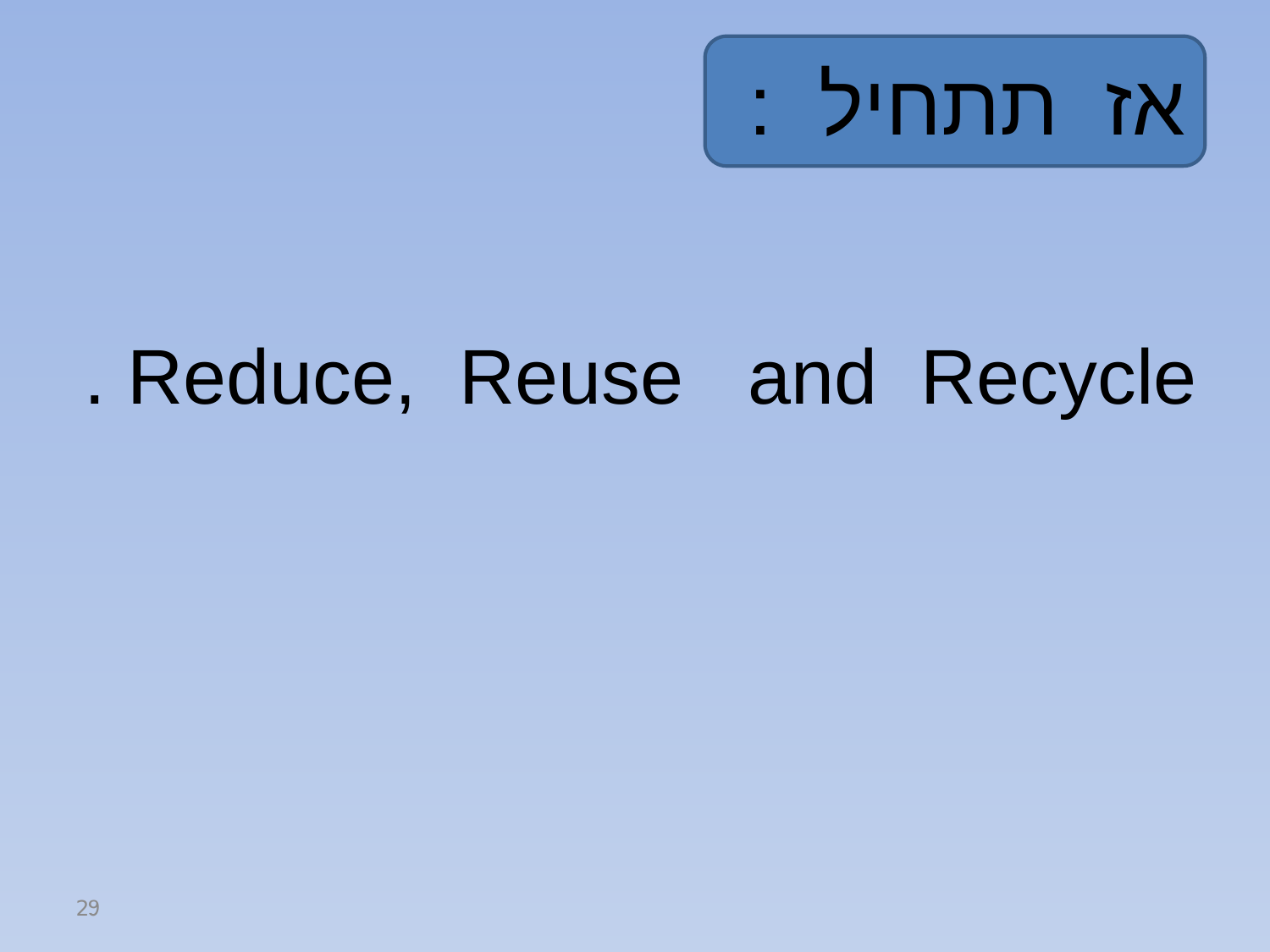

אז  תתחיל  :

Reduce,  Reuse   and  Recycle .
29